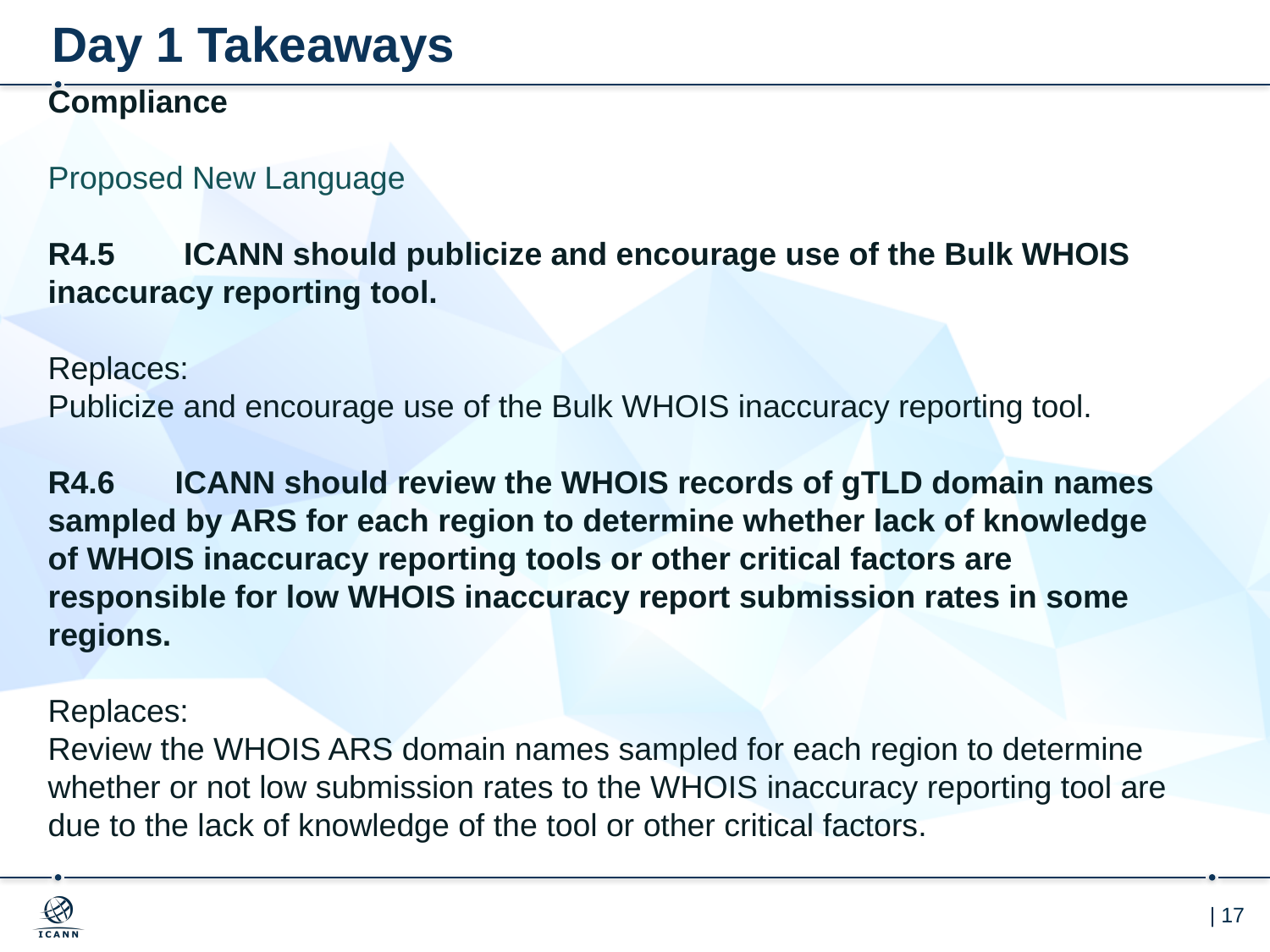

# Day 1 Takeaways
Compliance

Proposed New Language

R4.5	 ICANN should publicize and encourage use of the Bulk WHOIS inaccuracy reporting tool.

Replaces:
Publicize and encourage use of the Bulk WHOIS inaccuracy reporting tool.

R4.6	ICANN should review the WHOIS records of gTLD domain names sampled by ARS for each region to determine whether lack of knowledge of WHOIS inaccuracy reporting tools or other critical factors are responsible for low WHOIS inaccuracy report submission rates in some regions.

Replaces:
Review the WHOIS ARS domain names sampled for each region to determine whether or not low submission rates to the WHOIS inaccuracy reporting tool are due to the lack of knowledge of the tool or other critical factors.